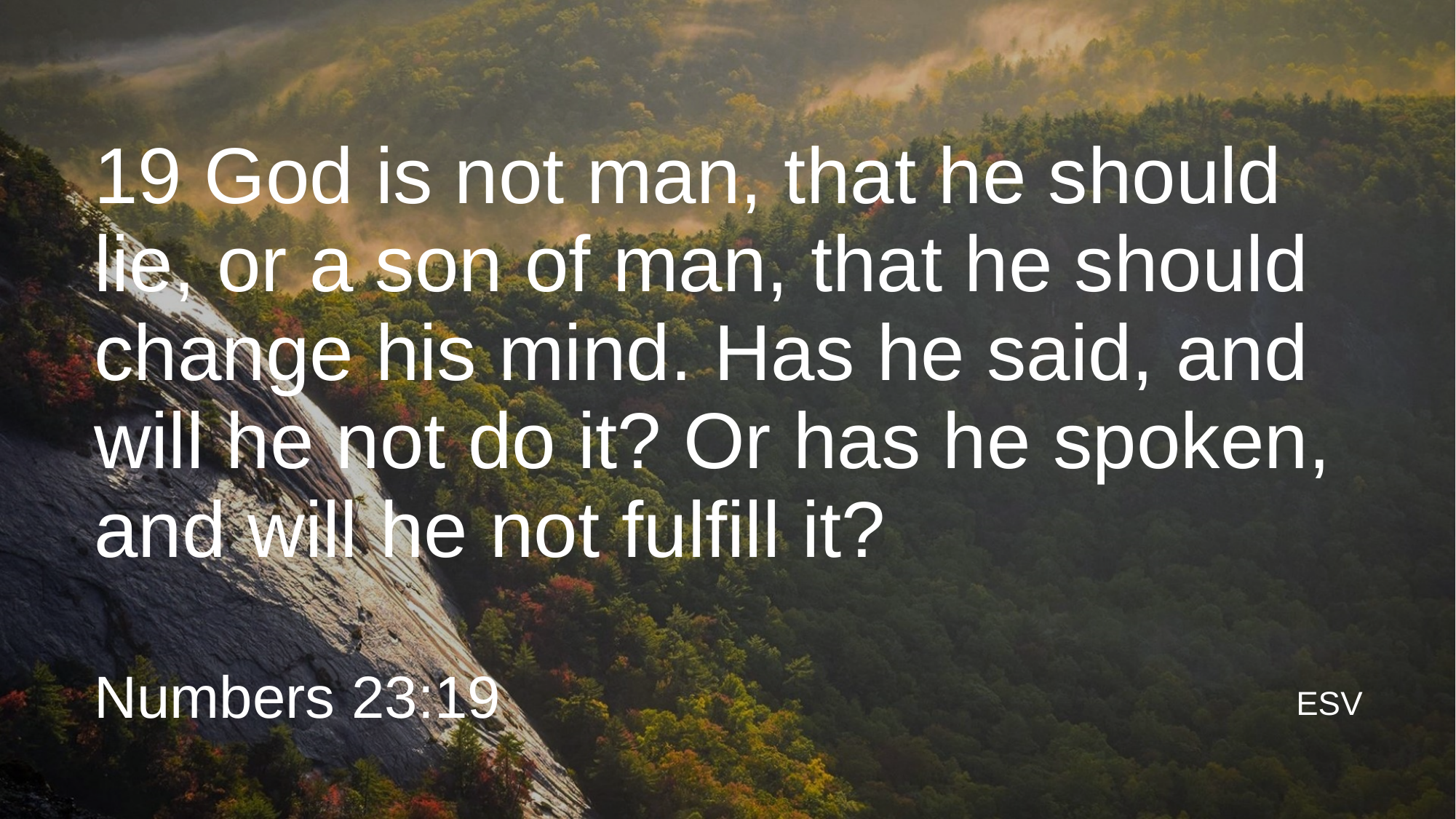

# 19 God is not man, that he should lie, or a son of man, that he should change his mind. Has he said, and will he not do it? Or has he spoken, and will he not fulfill it?
Numbers 23:19
ESV